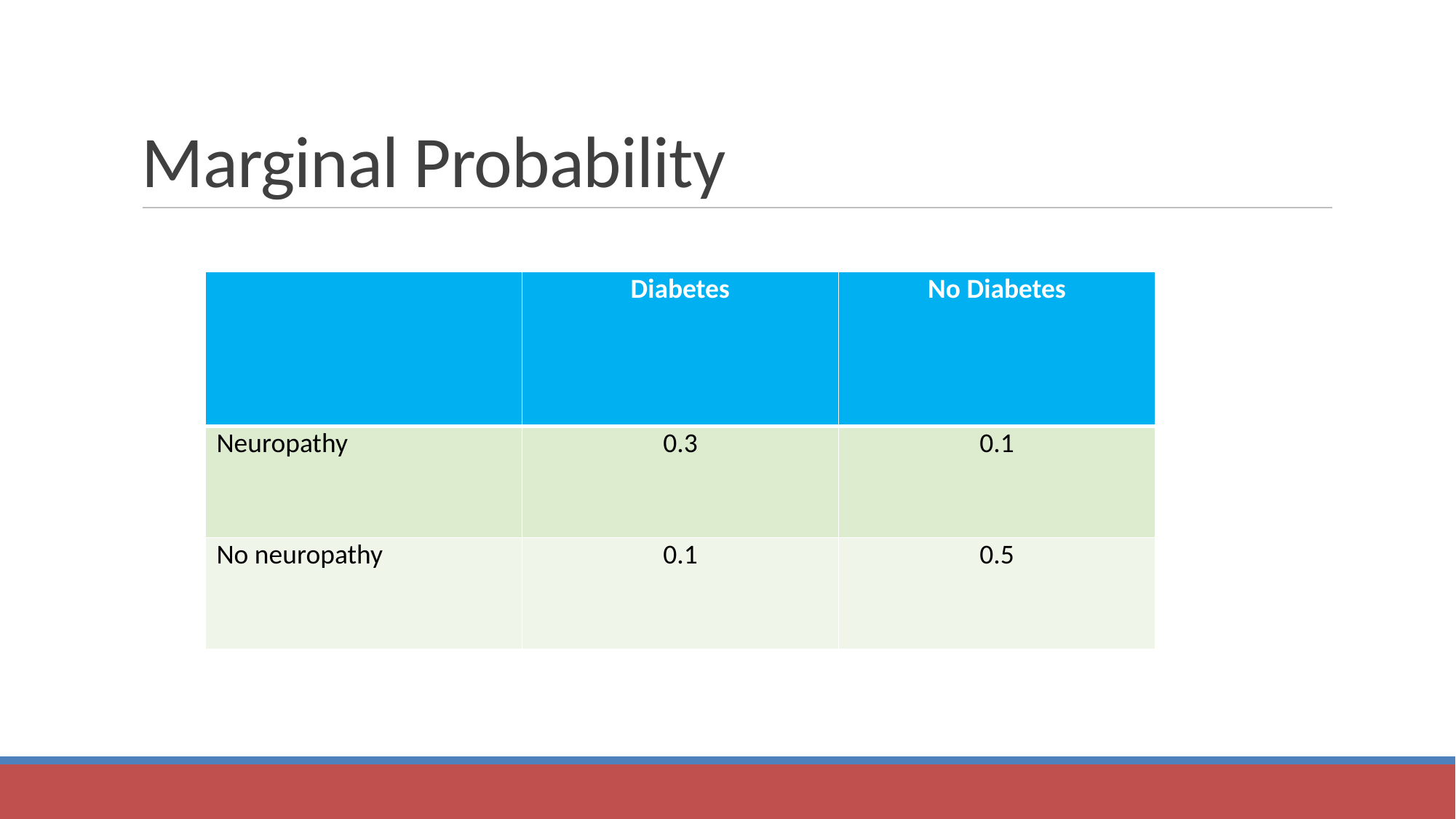

Marginal Probability
|  | Diabetes | No Diabetes |
| --- | --- | --- |
| Neuropathy | 0.3 | 0.1 |
| No neuropathy | 0.1 | 0.5 |